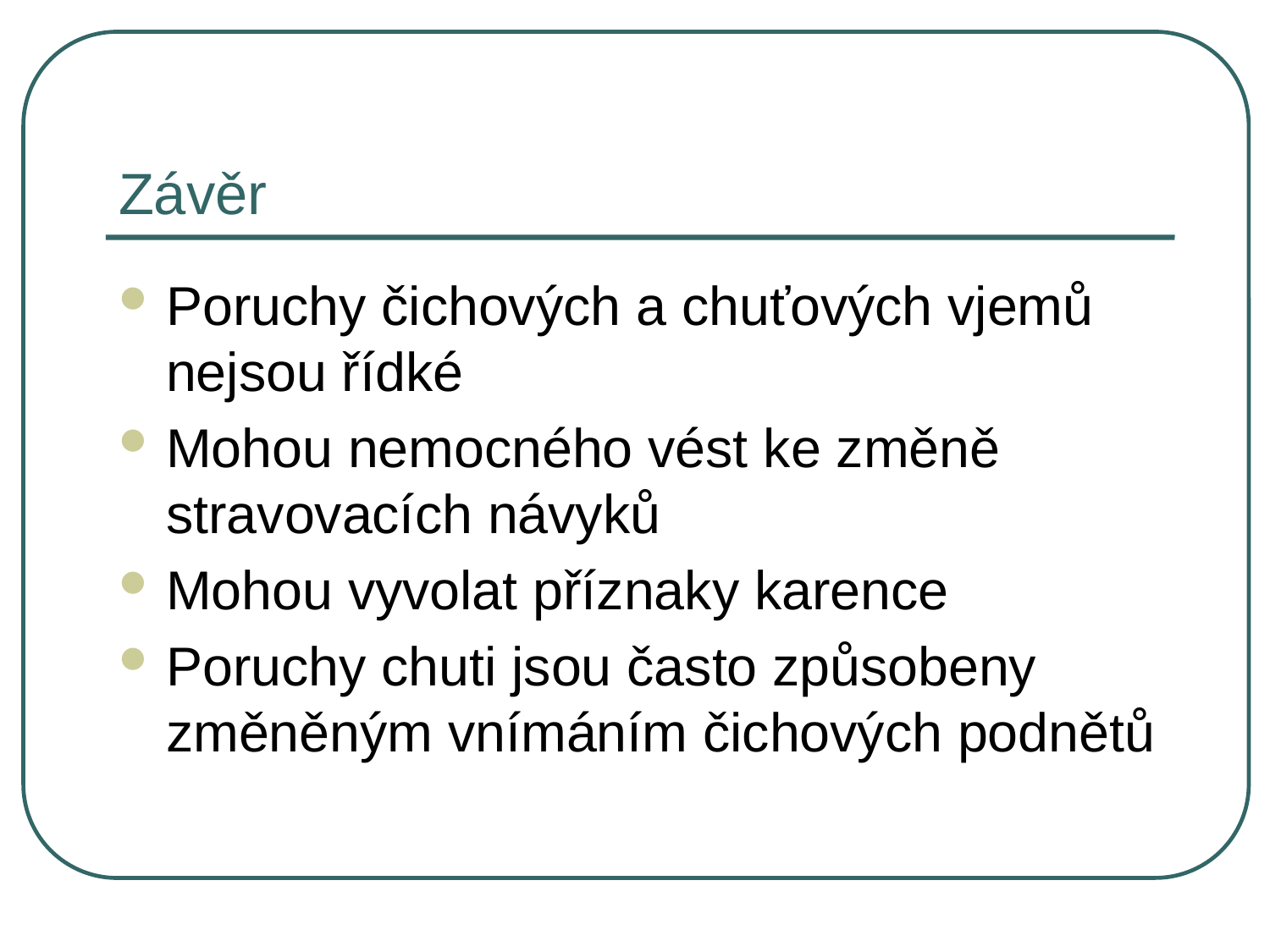

# Závěr
Poruchy čichových a chuťových vjemů nejsou řídké
Mohou nemocného vést ke změně stravovacích návyků
Mohou vyvolat příznaky karence
Poruchy chuti jsou často způsobeny změněným vnímáním čichových podnětů